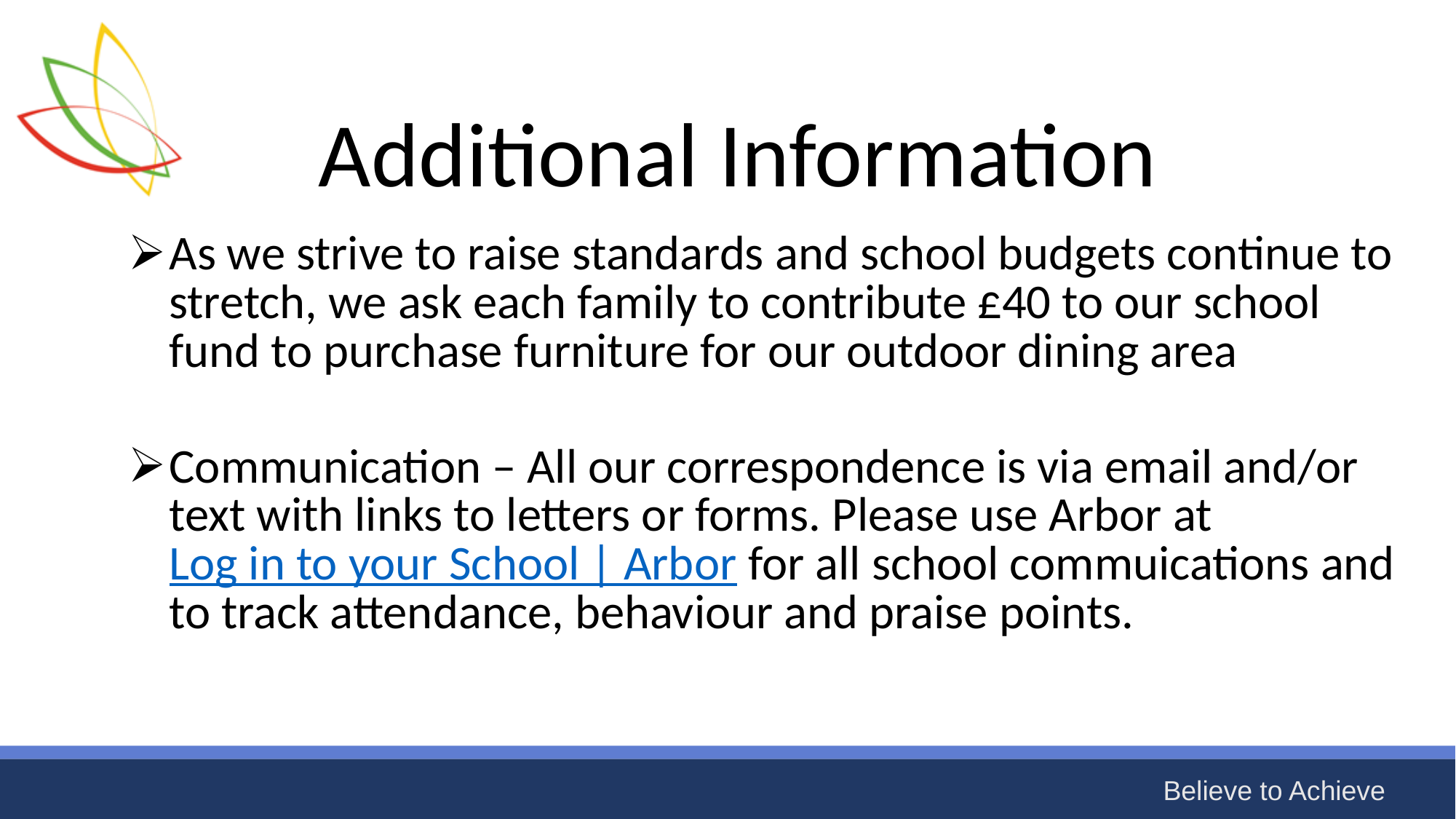

Additional Information
As we strive to raise standards and school budgets continue to stretch, we ask each family to contribute £40 to our school fund to purchase furniture for our outdoor dining area

Communication – All our correspondence is via email and/or text with links to letters or forms. Please use Arbor at Log in to your School | Arbor for all school commuications and to track attendance, behaviour and praise points.